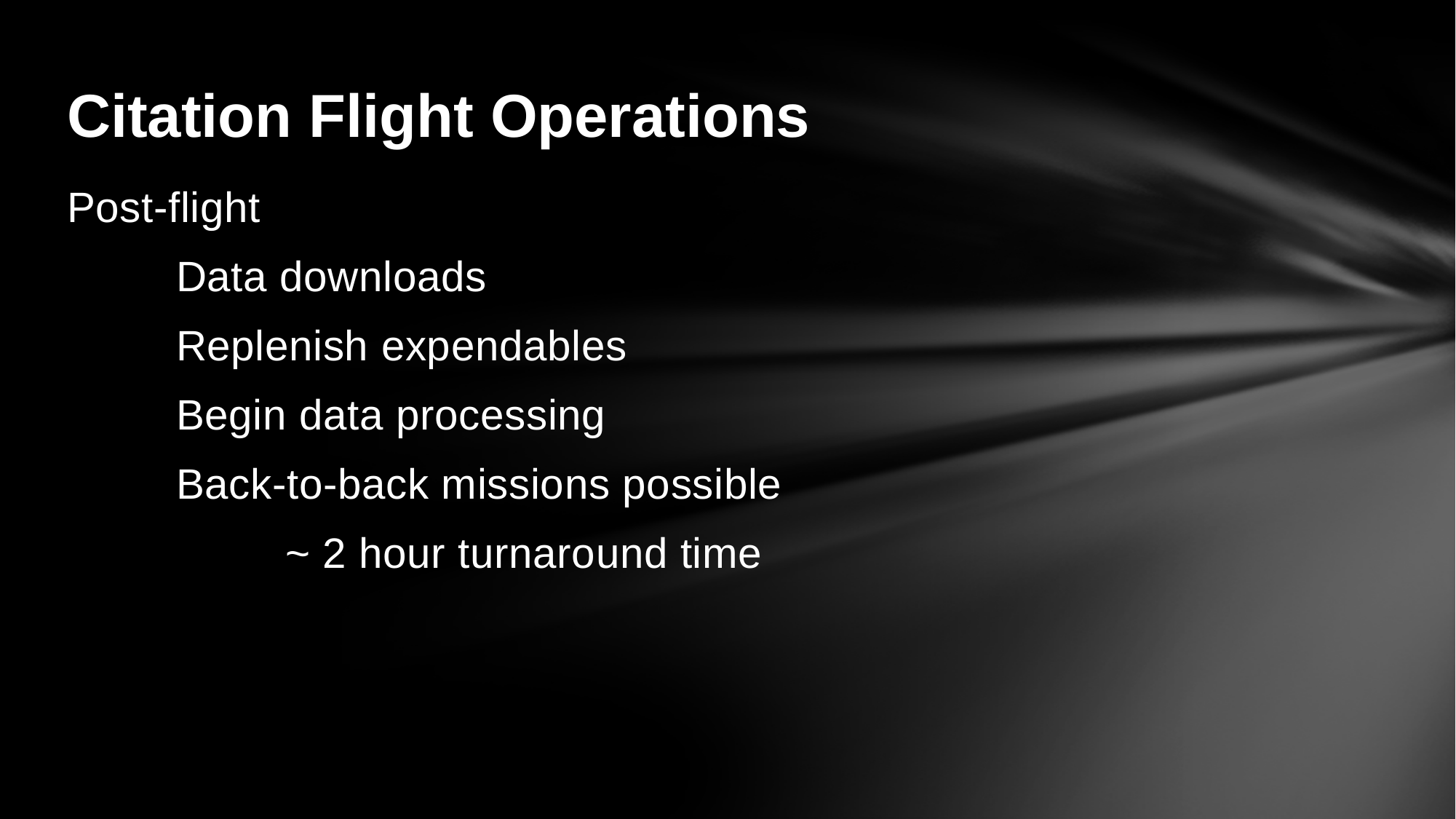

# Citation Flight Operations
Post-flight
	Data downloads
	Replenish expendables
	Begin data processing
	Back-to-back missions possible
		~ 2 hour turnaround time